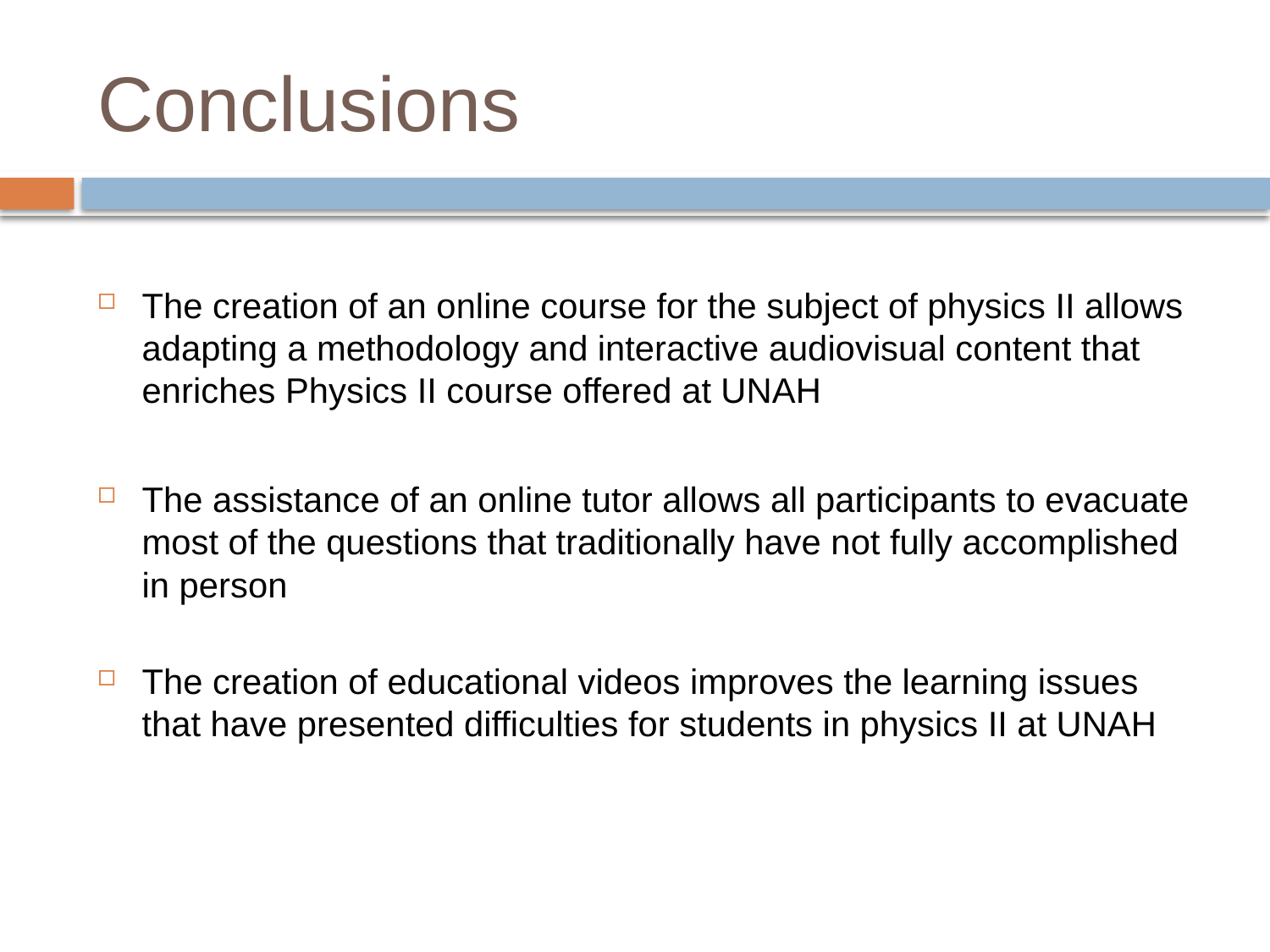

# Conclusions

The creation of an online course for the subject of physics II allows adapting a methodology and interactive audiovisual content that enriches Physics II course offered at UNAH

The assistance of an online tutor allows all participants to evacuate most of the questions that traditionally have not fully accomplished in person
The creation of educational videos improves the learning issues that have presented difficulties for students in physics II at UNAH